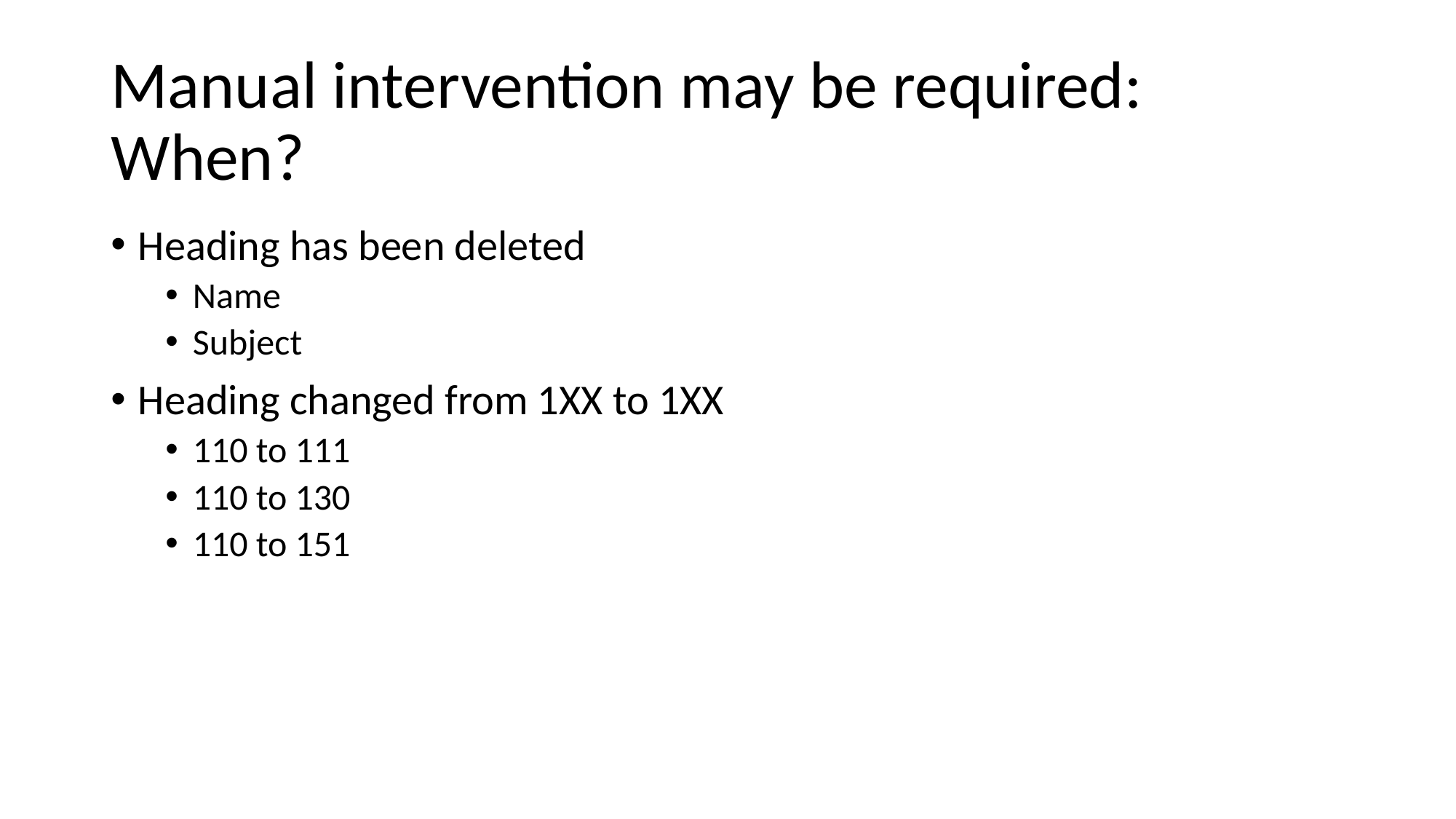

# Manual intervention may be required: When?
Heading has been deleted
Name
Subject
Heading changed from 1XX to 1XX
110 to 111
110 to 130
110 to 151